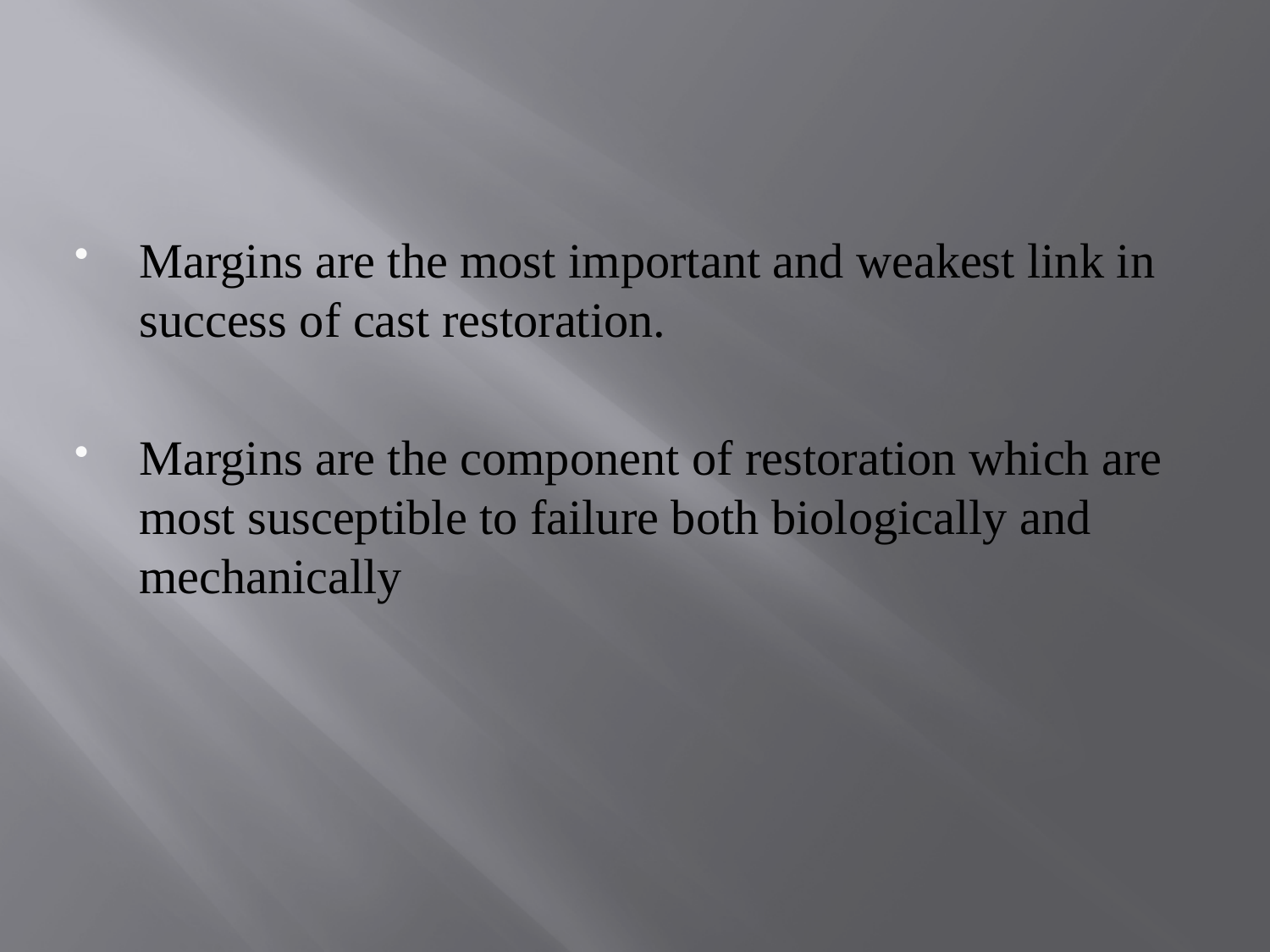

#
Margins are the most important and weakest link in success of cast restoration.

Margins are the component of restoration which are most susceptible to failure both biologically and mechanically